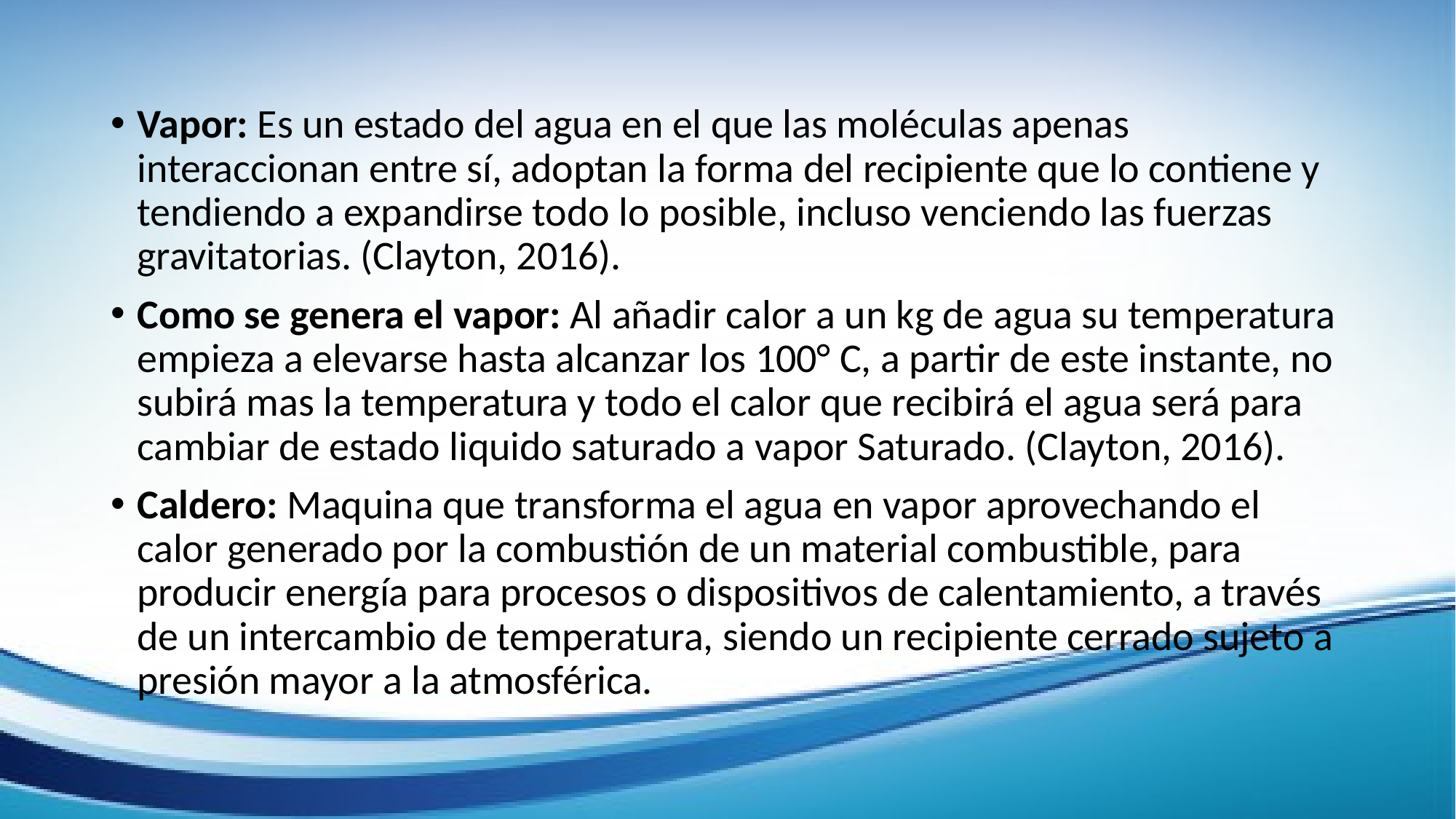

Vapor: Es un estado del agua en el que las moléculas apenas interaccionan entre sí, adoptan la forma del recipiente que lo contiene y tendiendo a expandirse todo lo posible, incluso venciendo las fuerzas gravitatorias. (Clayton, 2016).
Como se genera el vapor: Al añadir calor a un kg de agua su temperatura empieza a elevarse hasta alcanzar los 100° C, a partir de este instante, no subirá mas la temperatura y todo el calor que recibirá el agua será para cambiar de estado liquido saturado a vapor Saturado. (Clayton, 2016).
Caldero: Maquina que transforma el agua en vapor aprovechando el calor generado por la combustión de un material combustible, para producir energía para procesos o dispositivos de calentamiento, a través de un intercambio de temperatura, siendo un recipiente cerrado sujeto a presión mayor a la atmosférica.